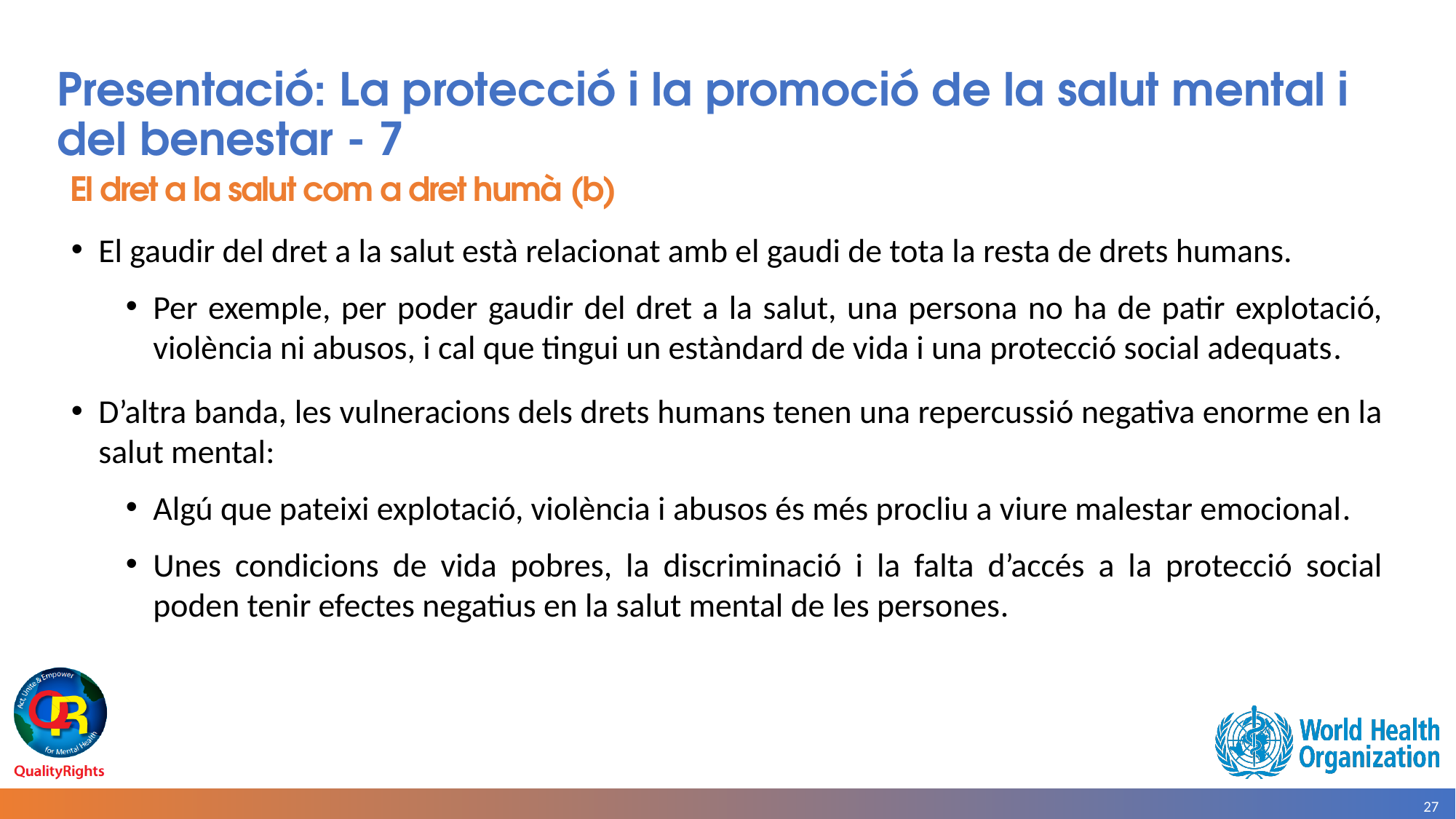

# Presentació: La protecció i la promoció de la salut mental i del benestar - 7
 El dret a la salut com a dret humà (b)
El gaudir del dret a la salut està relacionat amb el gaudi de tota la resta de drets humans.
Per exemple, per poder gaudir del dret a la salut, una persona no ha de patir explotació, violència ni abusos, i cal que tingui un estàndard de vida i una protecció social adequats.
D’altra banda, les vulneracions dels drets humans tenen una repercussió negativa enorme en la salut mental:
Algú que pateixi explotació, violència i abusos és més procliu a viure malestar emocional.
Unes condicions de vida pobres, la discriminació i la falta d’accés a la protecció social poden tenir efectes negatius en la salut mental de les persones.